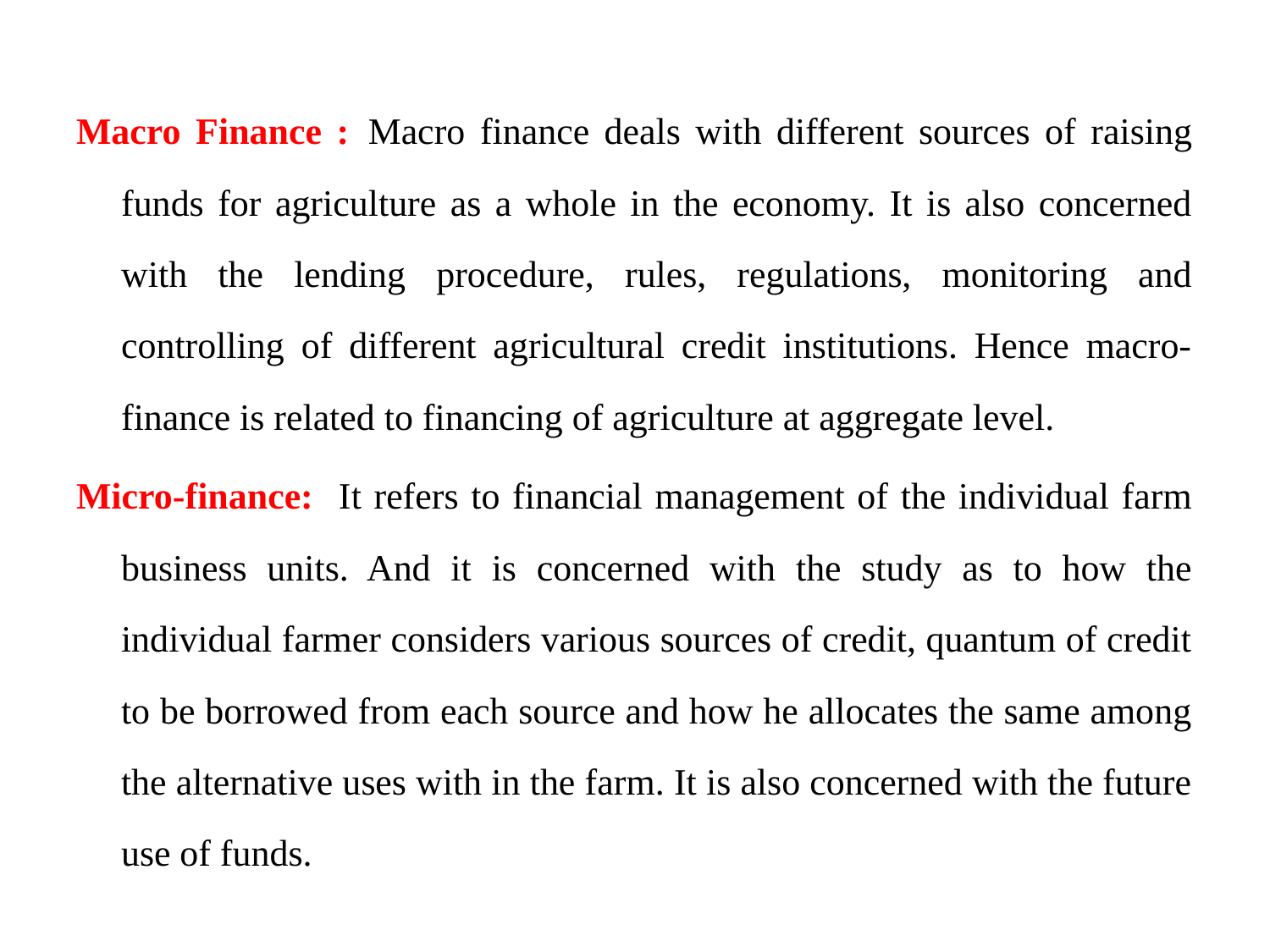

Macro Finance :  Macro finance deals with different sources of raising funds for agriculture as a whole in the economy. It is also concerned with the lending procedure, rules, regulations, monitoring and controlling of different agricultural credit institutions. Hence macro-finance is related to financing of agriculture at aggregate level.
Micro-finance:  It refers to financial management of the individual farm business units. And it is concerned with the study as to how the individual farmer considers various sources of credit, quantum of credit to be borrowed from each source and how he allocates the same among the alternative uses with in the farm. It is also concerned with the future use of funds.